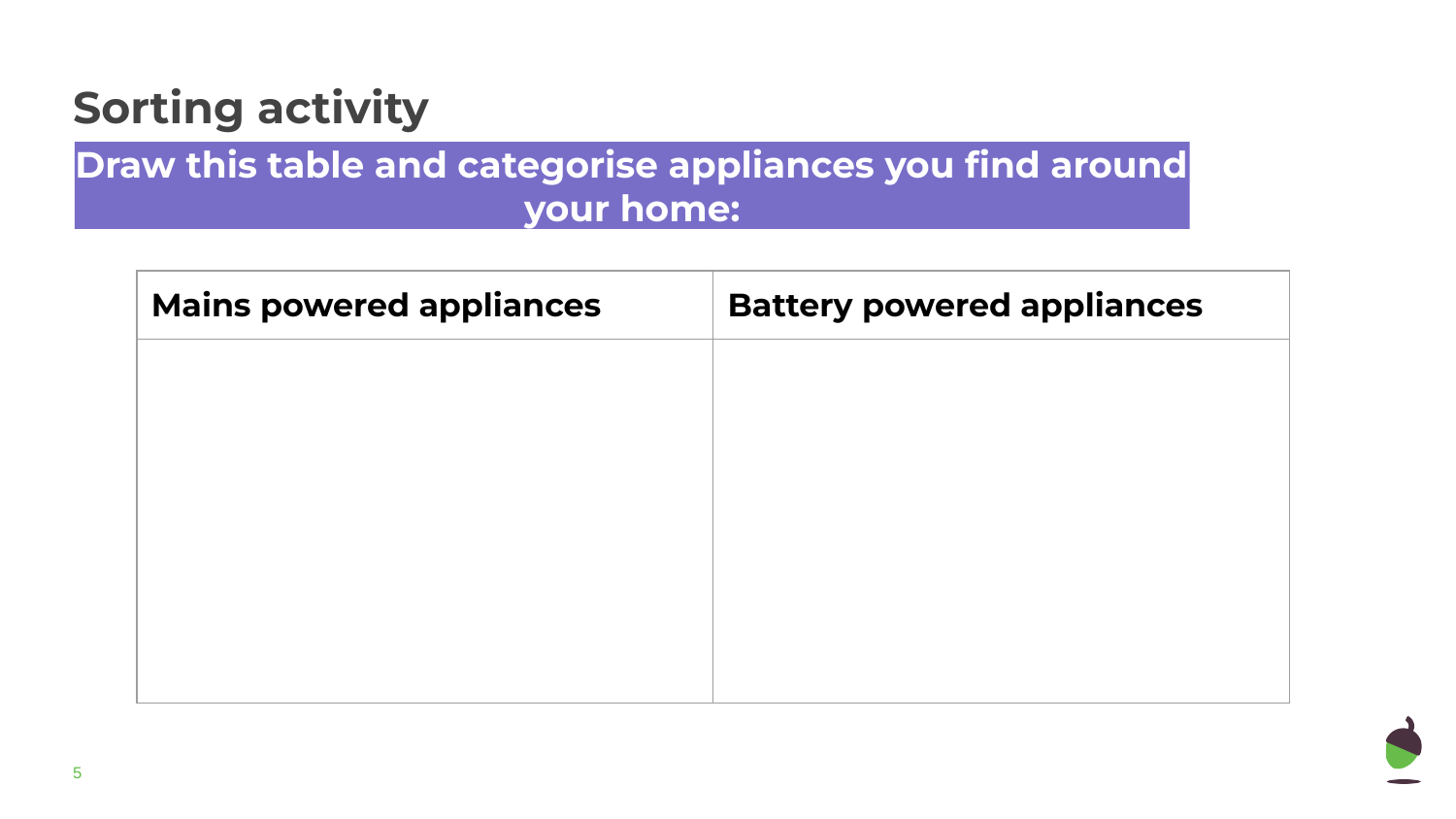

# Sorting activity
Draw this table and categorise appliances you find around your home:
| Mains powered appliances | Battery powered appliances |
| --- | --- |
|  |  |
5